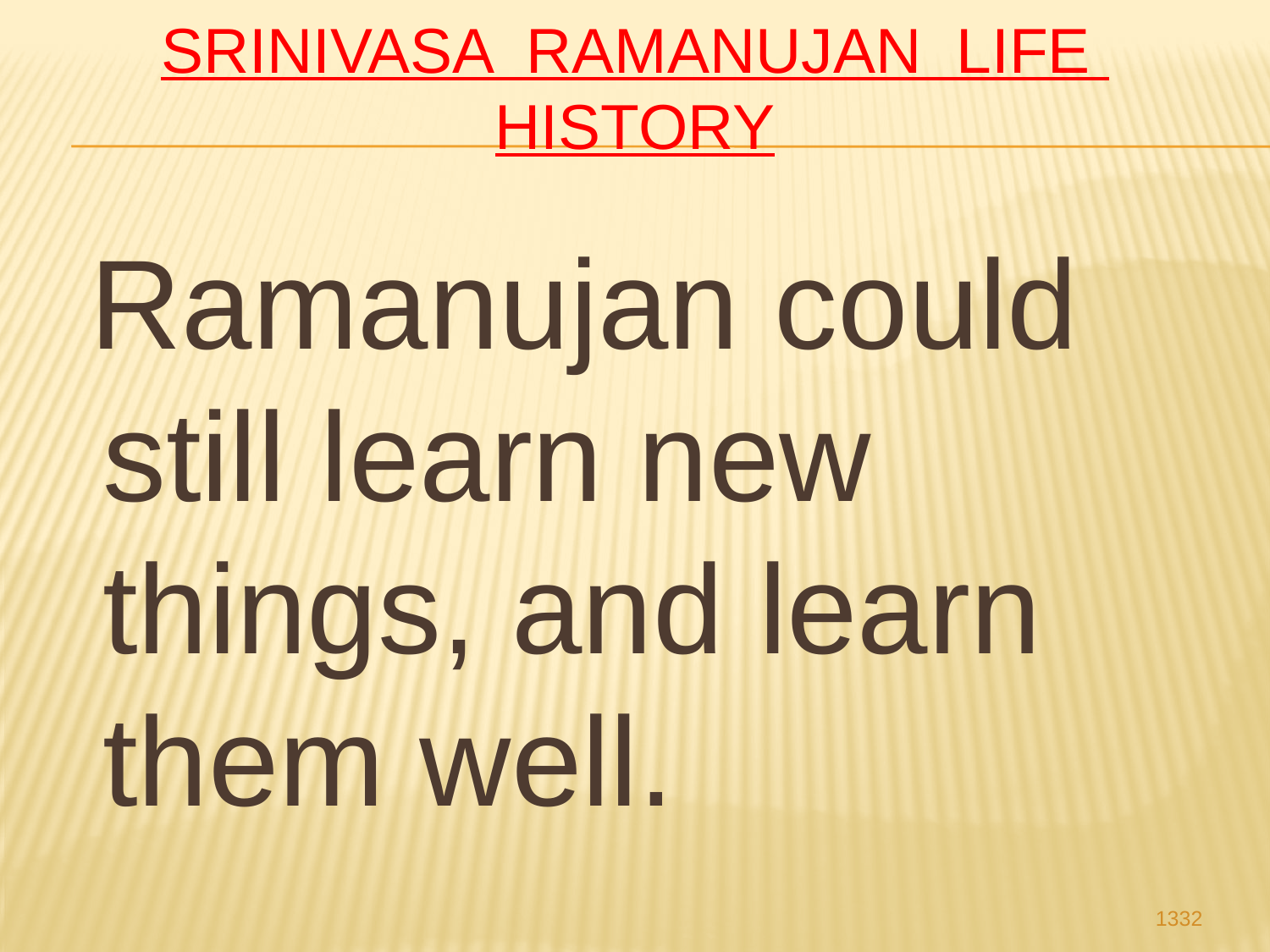

# Srinivasa  Ramanujan  life  history
 Ramanujan could still learn new things, and learn them well.

1332